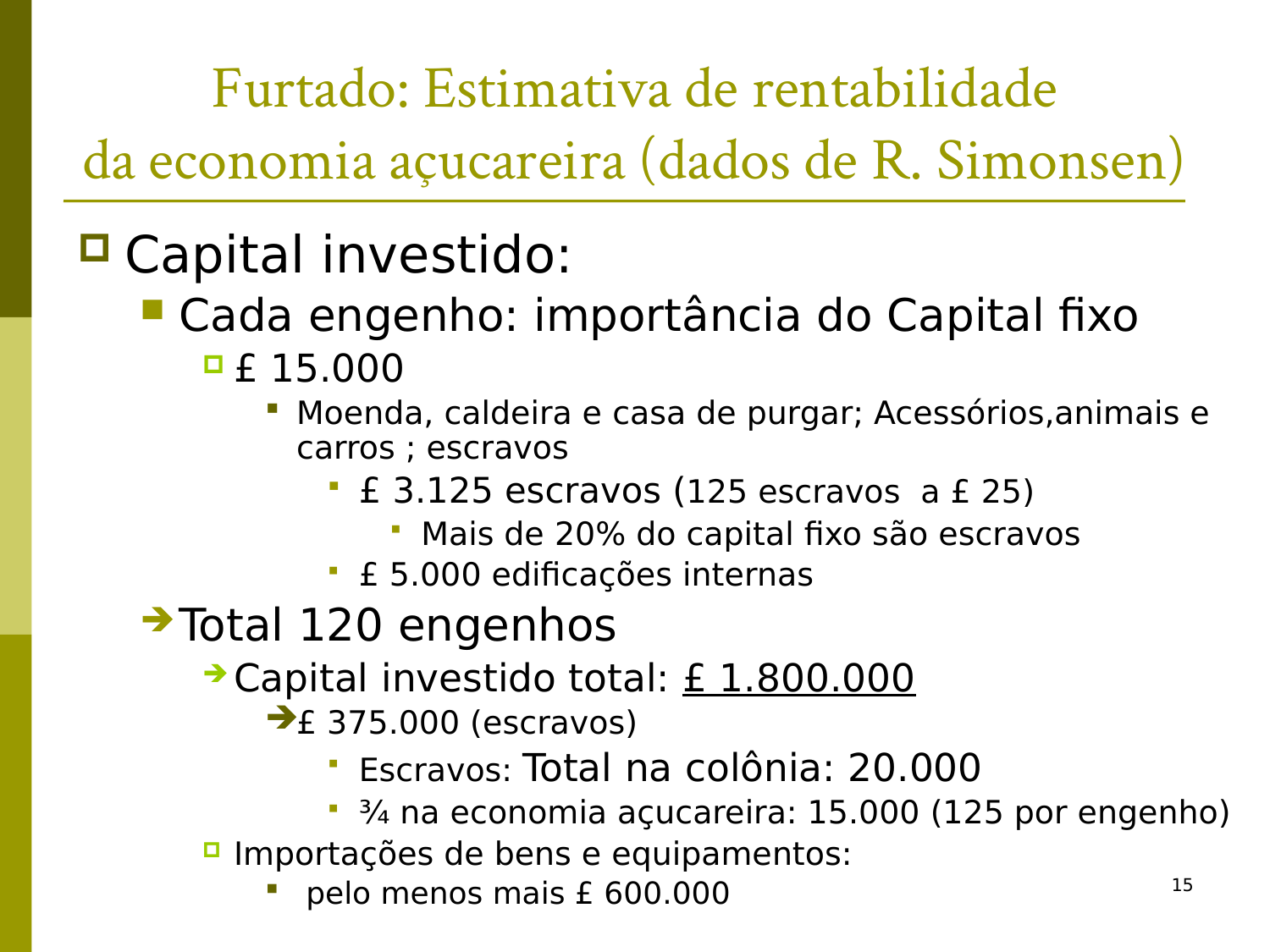

# Furtado: Estimativa de rentabilidade da economia açucareira (dados de R. Simonsen)
Capital investido:
Cada engenho: importância do Capital fixo
£ 15.000
Moenda, caldeira e casa de purgar; Acessórios,animais e carros ; escravos
£ 3.125 escravos (125 escravos  a £ 25)
Mais de 20% do capital fixo são escravos
£ 5.000 edificações internas
Total 120 engenhos
Capital investido total: £ 1.800.000
£ 375.000 (escravos)
Escravos: Total na colônia: 20.000
¾ na economia açucareira: 15.000 (125 por engenho)
Importações de bens e equipamentos:
 pelo menos mais £ 600.000
15